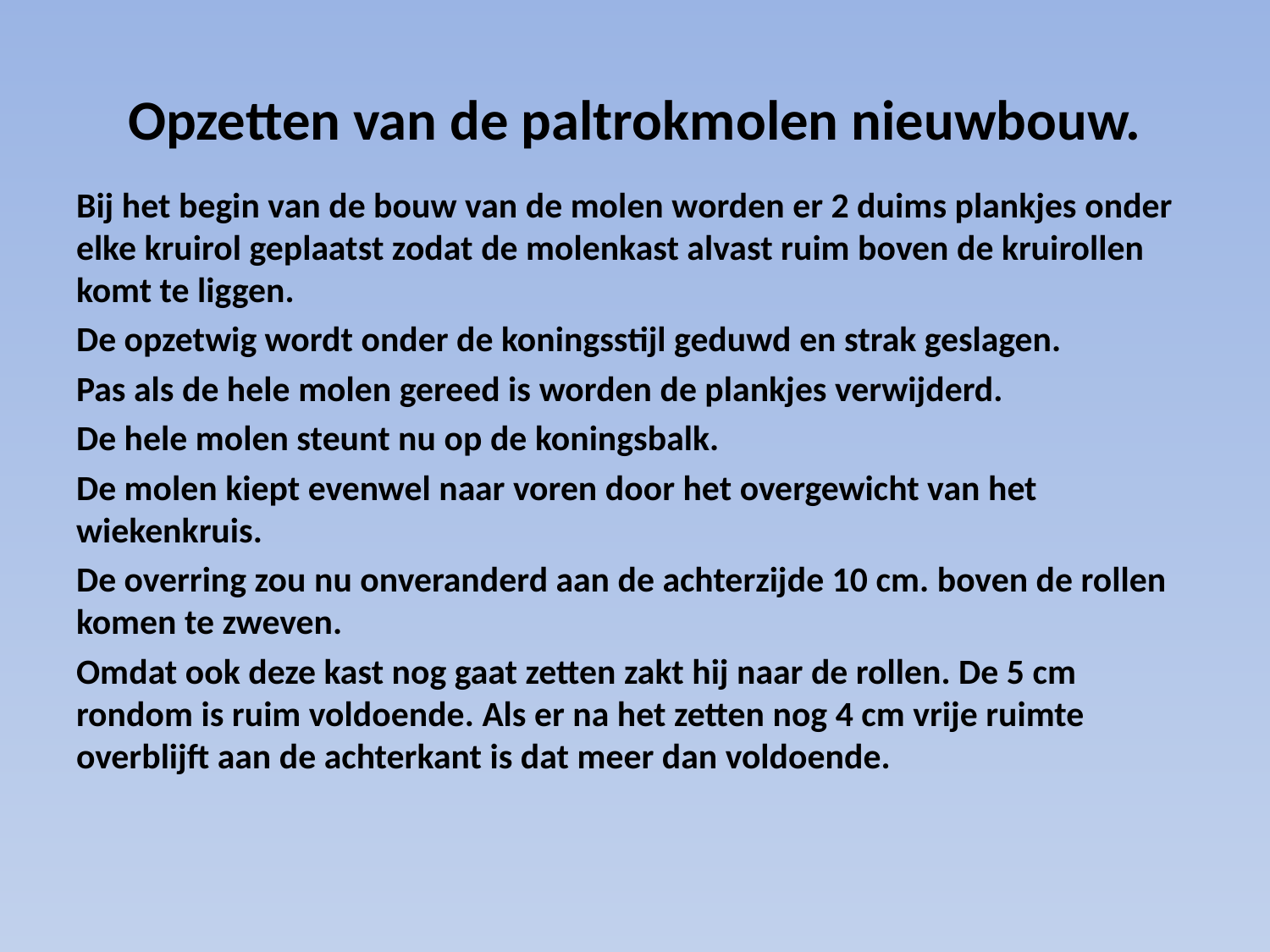

# Opzetten van de paltrokmolen nieuwbouw.
Bij het begin van de bouw van de molen worden er 2 duims plankjes onder elke kruirol geplaatst zodat de molenkast alvast ruim boven de kruirollen komt te liggen.
De opzetwig wordt onder de koningsstijl geduwd en strak geslagen.
Pas als de hele molen gereed is worden de plankjes verwijderd.
De hele molen steunt nu op de koningsbalk.
De molen kiept evenwel naar voren door het overgewicht van het wiekenkruis.
De overring zou nu onveranderd aan de achterzijde 10 cm. boven de rollen komen te zweven.
Omdat ook deze kast nog gaat zetten zakt hij naar de rollen. De 5 cm rondom is ruim voldoende. Als er na het zetten nog 4 cm vrije ruimte overblijft aan de achterkant is dat meer dan voldoende.